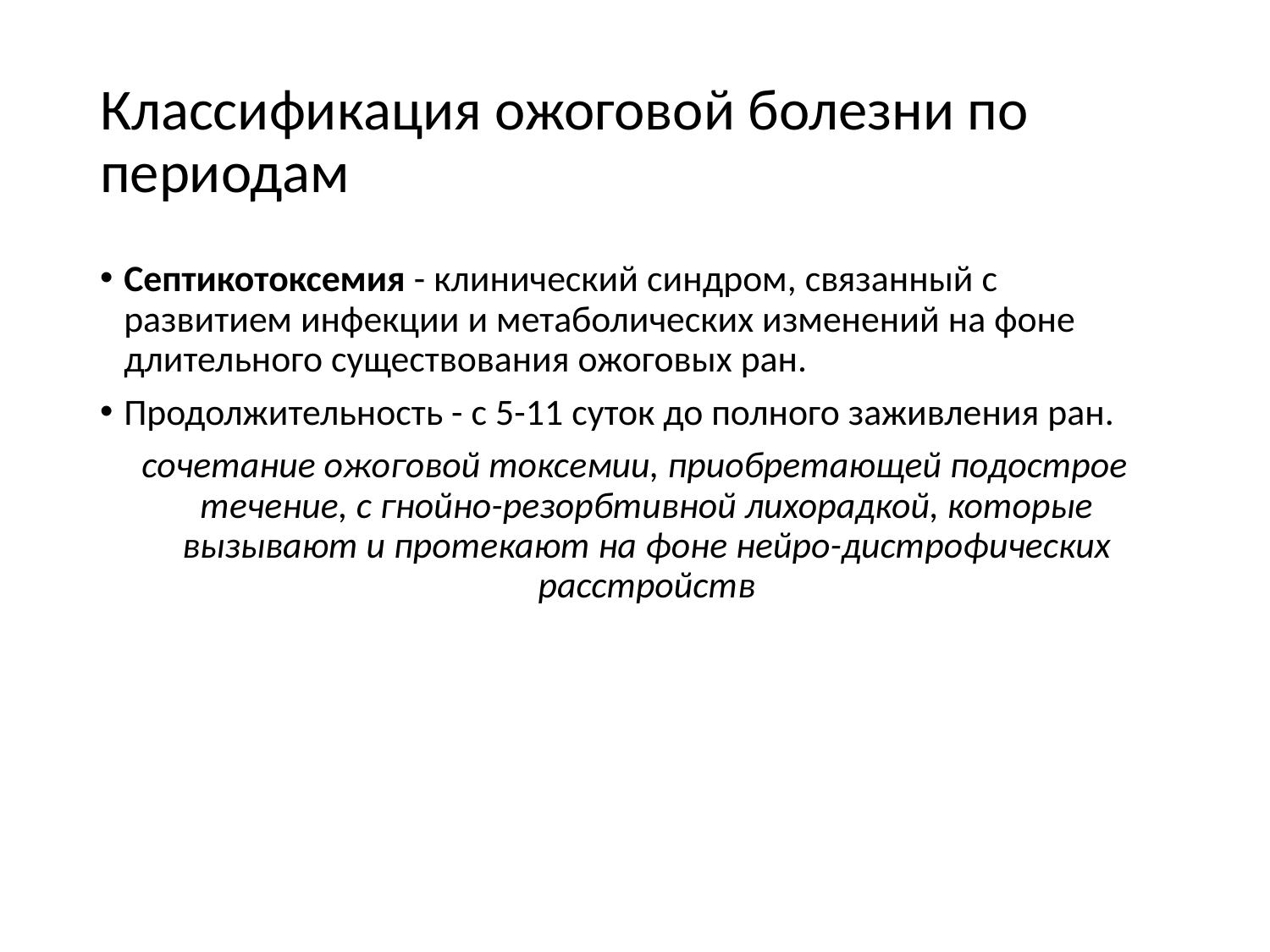

# Классификация ожоговой болезни по периодам
Септикотоксемия - клинический синдром, связанный с развитием инфекции и метаболических изменений на фоне длительного существования ожоговых ран.
Продолжительность - с 5-11 суток до полного заживления ран.
сочетание ожоговой токсемии, приобретающей подострое течение, с гнойно-резорбтивной лихорадкой, которые вызывают и протекают на фоне нейро-дистрофических расстройств